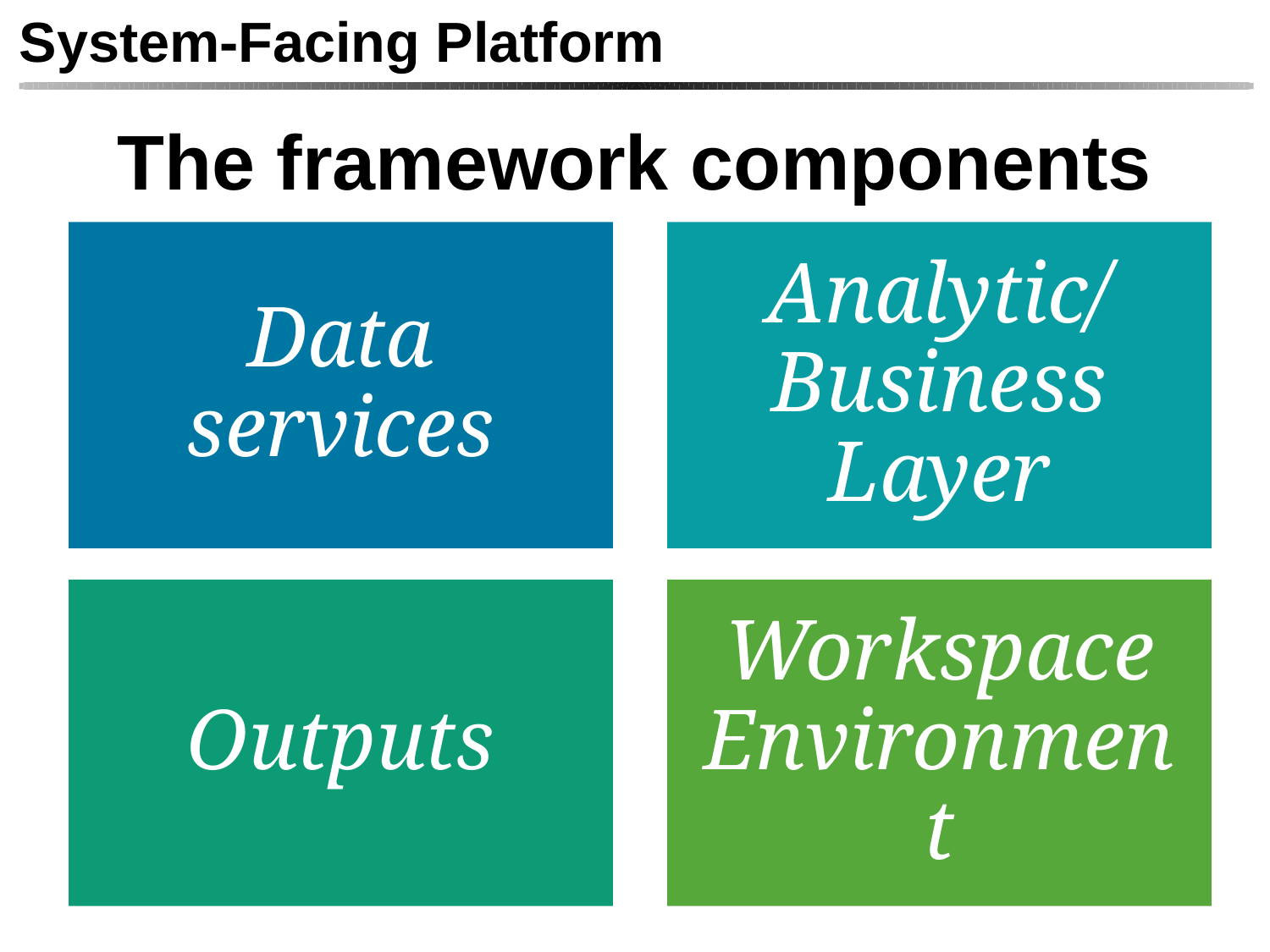

System-Facing Platform

The framework components
Data services
Analytic/ Business Layer
Outputs
Workspace Environment